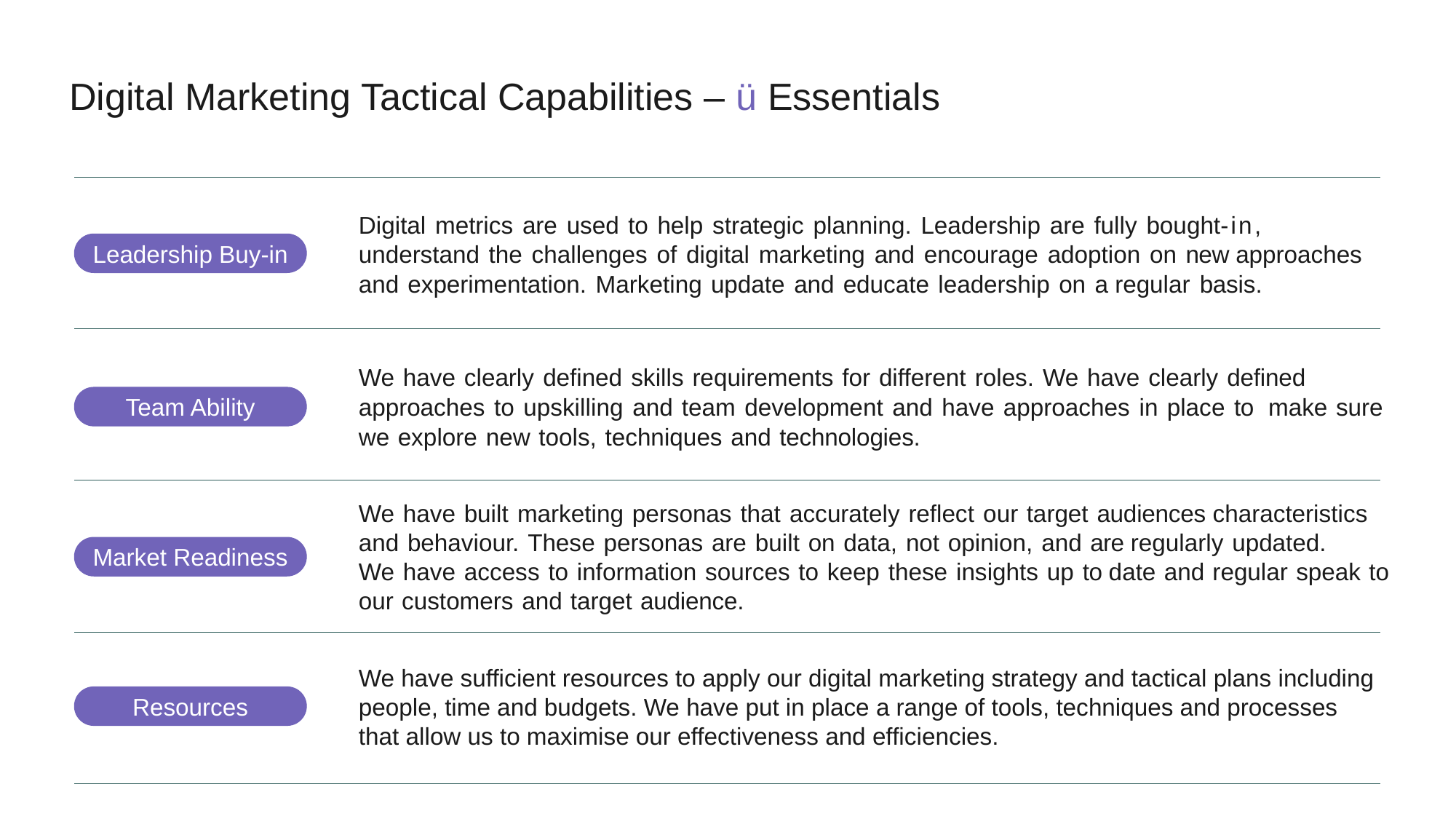

Digital Marketing Tactical Capabilities – ü Essentials
Digital metrics are used to help strategic planning. Leadership are fully bought-in, understand the challenges of digital marketing and encourage adoption on new approaches and experimentation. Marketing update and educate leadership on a regular basis.
Leadership Buy-in
We have clearly defined skills requirements for different roles. We have clearly defined approaches to upskilling and team development and have approaches in place to make sure we explore new tools, techniques and technologies.
Team Ability
We have built marketing personas that accurately reflect our target audiences characteristics and behaviour. These personas are built on data, not opinion, and are regularly updated.
We have access to information sources to keep these insights up to date and regular speak to our customers and target audience.
Market Readiness
6
We have sufficient resources to apply our digital marketing strategy and tactical plans including people, time and budgets. We have put in place a range of tools, techniques and processes that allow us to maximise our effectiveness and efficiencies.
Resources